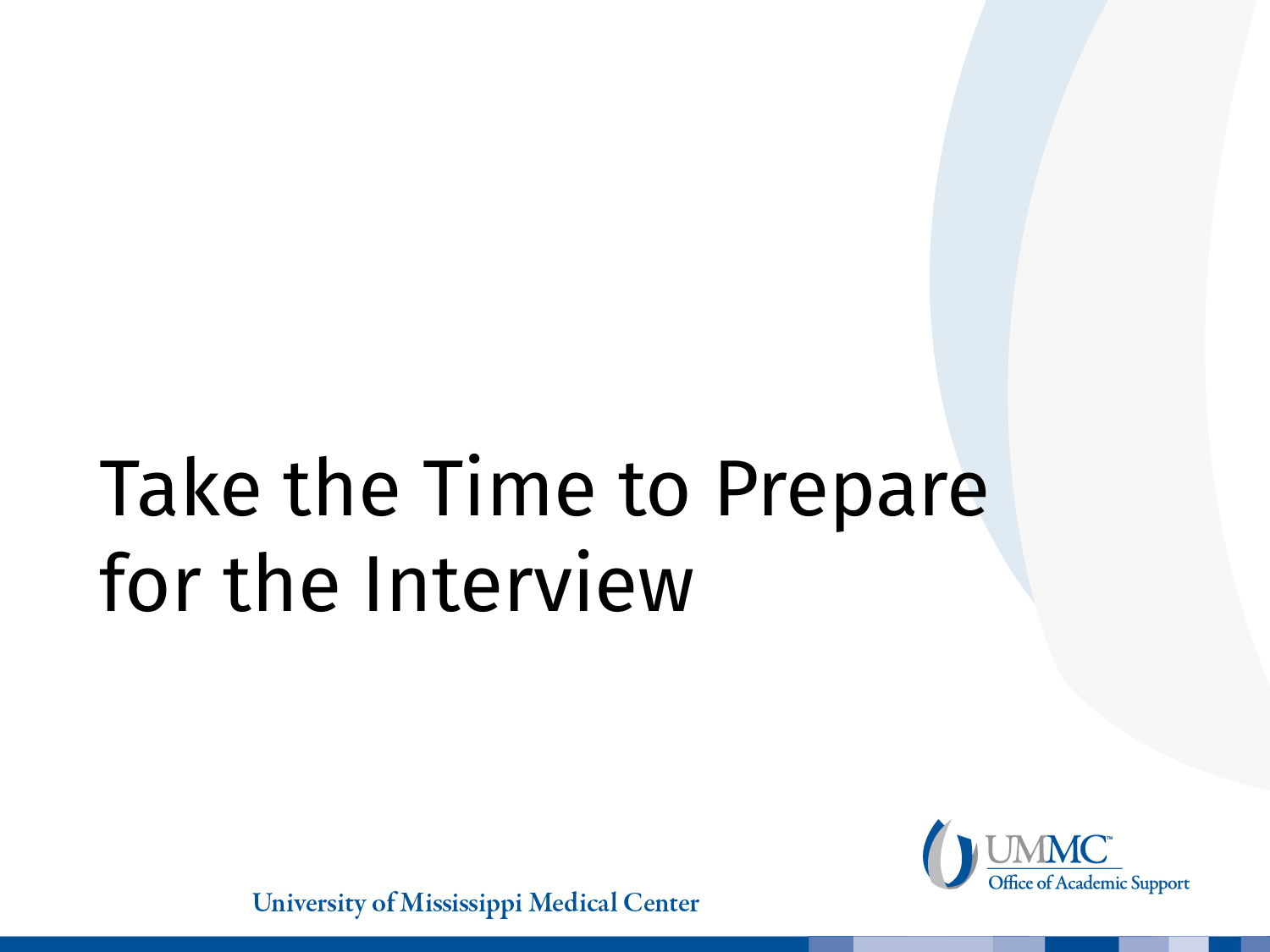

# Take the Time to Prepare for the Interview